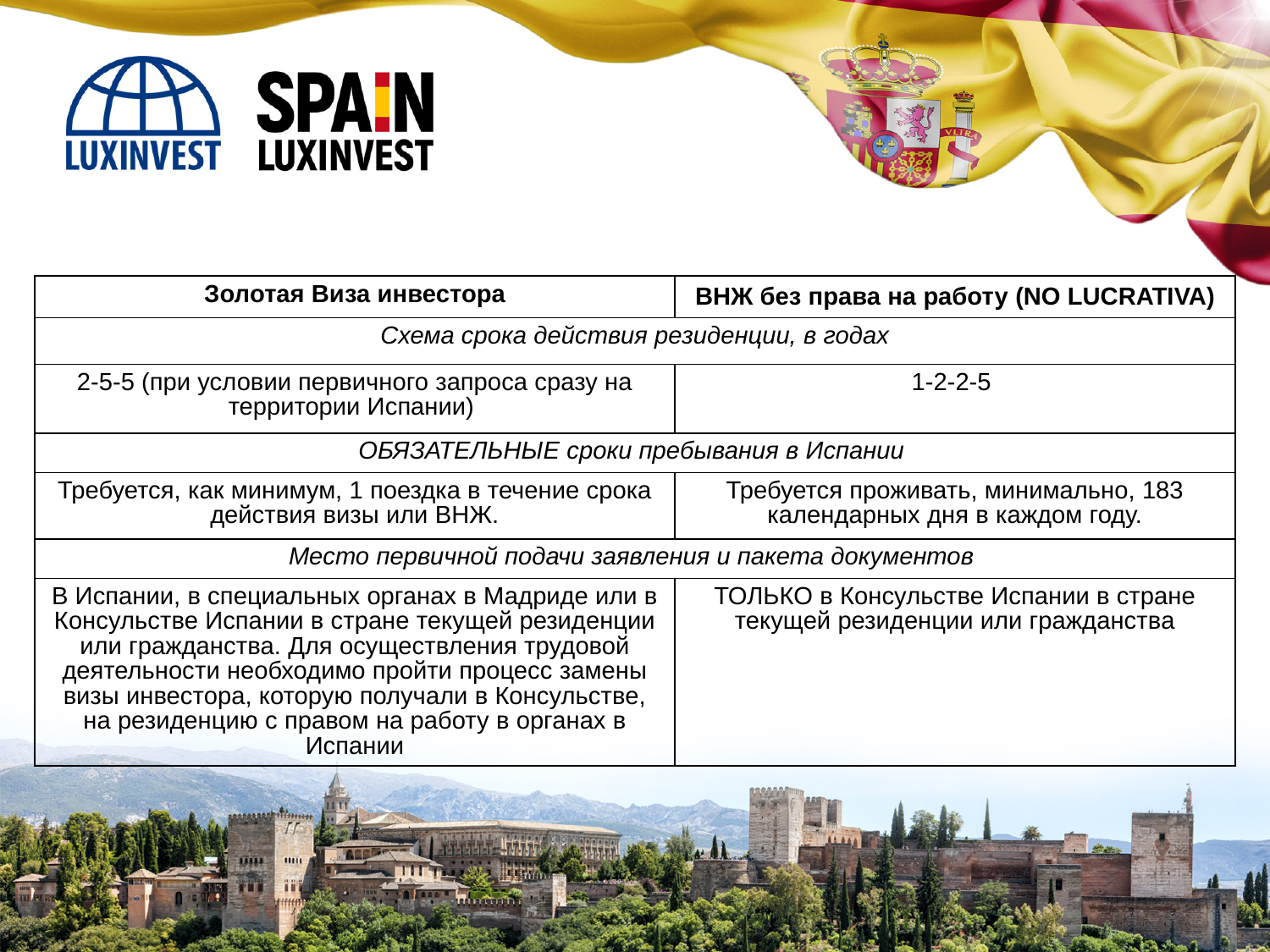

| Золотая Виза инвестора | ВНЖ без права на работу (NO LUCRATIVA) |
| --- | --- |
| Схема срока действия резиденции, в годах |  |
| 2-5-5 (при условии первичного запроса сразу на территории Испании) | 1-2-2-5 |
| ОБЯЗАТЕЛЬНЫЕ сроки пребывания в Испании |  |
| Требуется, как минимум, 1 поездка в течение срока действия визы или ВНЖ. | Требуется проживать, минимально, 183 календарных дня в каждом году. |
| Место первичной подачи заявления и пакета документов |  |
| В Испании, в специальных органах в Мадриде или в Консульстве Испании в стране текущей резиденции или гражданства. Для осуществления трудовой деятельности необходимо пройти процесс замены визы инвестора, которую получали в Консульстве, на резиденцию с правом на работу в органах в Испании | ТОЛЬКО в Консульстве Испании в стране текущей резиденции или гражданства |